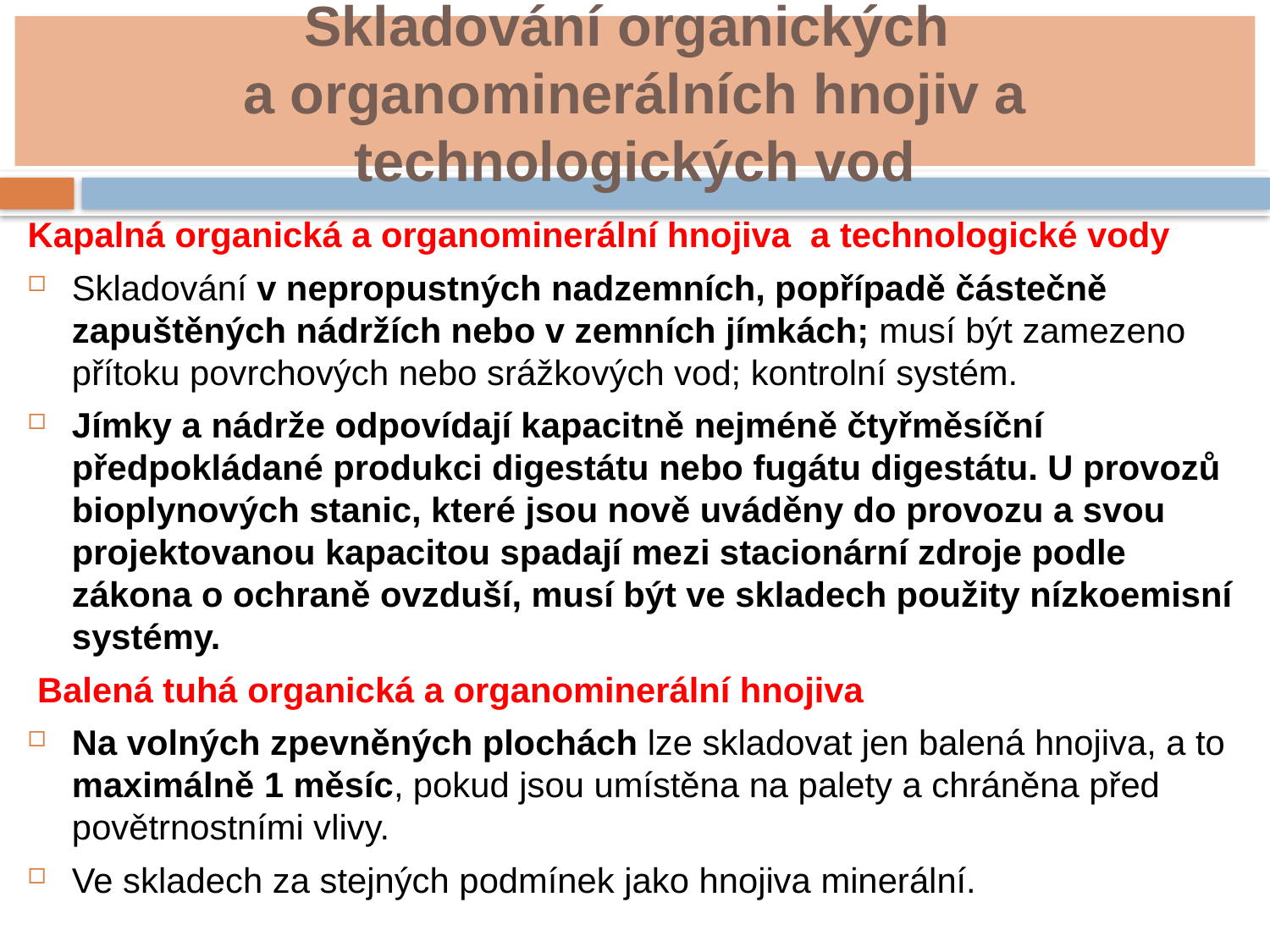

# Skladování organických a organominerálních hnojiv a technologických vod
Kapalná organická a organominerální hnojiva  a technologické vody
Skladování v nepropustných nadzemních, popřípadě částečně zapuštěných nádržích nebo v zemních jímkách; musí být zamezeno přítoku povrchových nebo srážkových vod; kontrolní systém.
Jímky a nádrže odpovídají kapacitně nejméně čtyřměsíční předpokládané produkci digestátu nebo fugátu digestátu. U provozů bioplynových stanic, které jsou nově uváděny do provozu a svou projektovanou kapacitou spadají mezi stacionární zdroje podle zákona o ochraně ovzduší, musí být ve skladech použity nízkoemisní systémy.
 Balená tuhá organická a organominerální hnojiva
Na volných zpevněných plochách lze skladovat jen balená hnojiva, a to maximálně 1 měsíc, pokud jsou umístěna na palety a chráněna před povětrnostními vlivy.
Ve skladech za stejných podmínek jako hnojiva minerální.